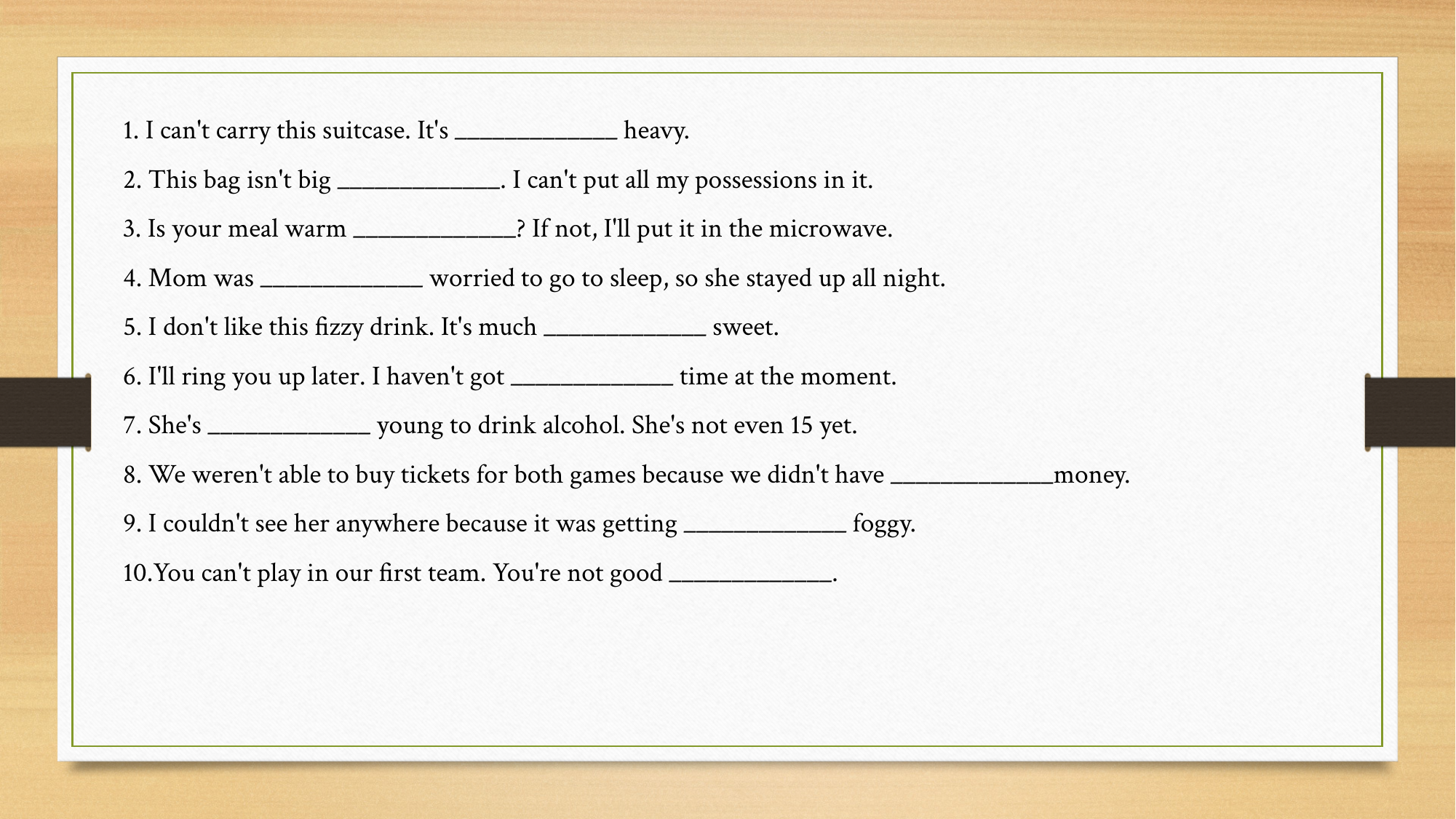

1. I can't carry this suitcase. It's _____________ heavy.
2. This bag isn't big _____________. I can't put all my possessions in it.
3. Is your meal warm _____________? If not, I'll put it in the microwave.
4. Mom was _____________ worried to go to sleep, so she stayed up all night.
5. I don't like this fizzy drink. It's much _____________ sweet.
6. I'll ring you up later. I haven't got _____________ time at the moment.
7. She's _____________ young to drink alcohol. She's not even 15 yet.
8. We weren't able to buy tickets for both games because we didn't have _____________money.
9. I couldn't see her anywhere because it was getting _____________ foggy.
10.You can't play in our first team. You're not good _____________.